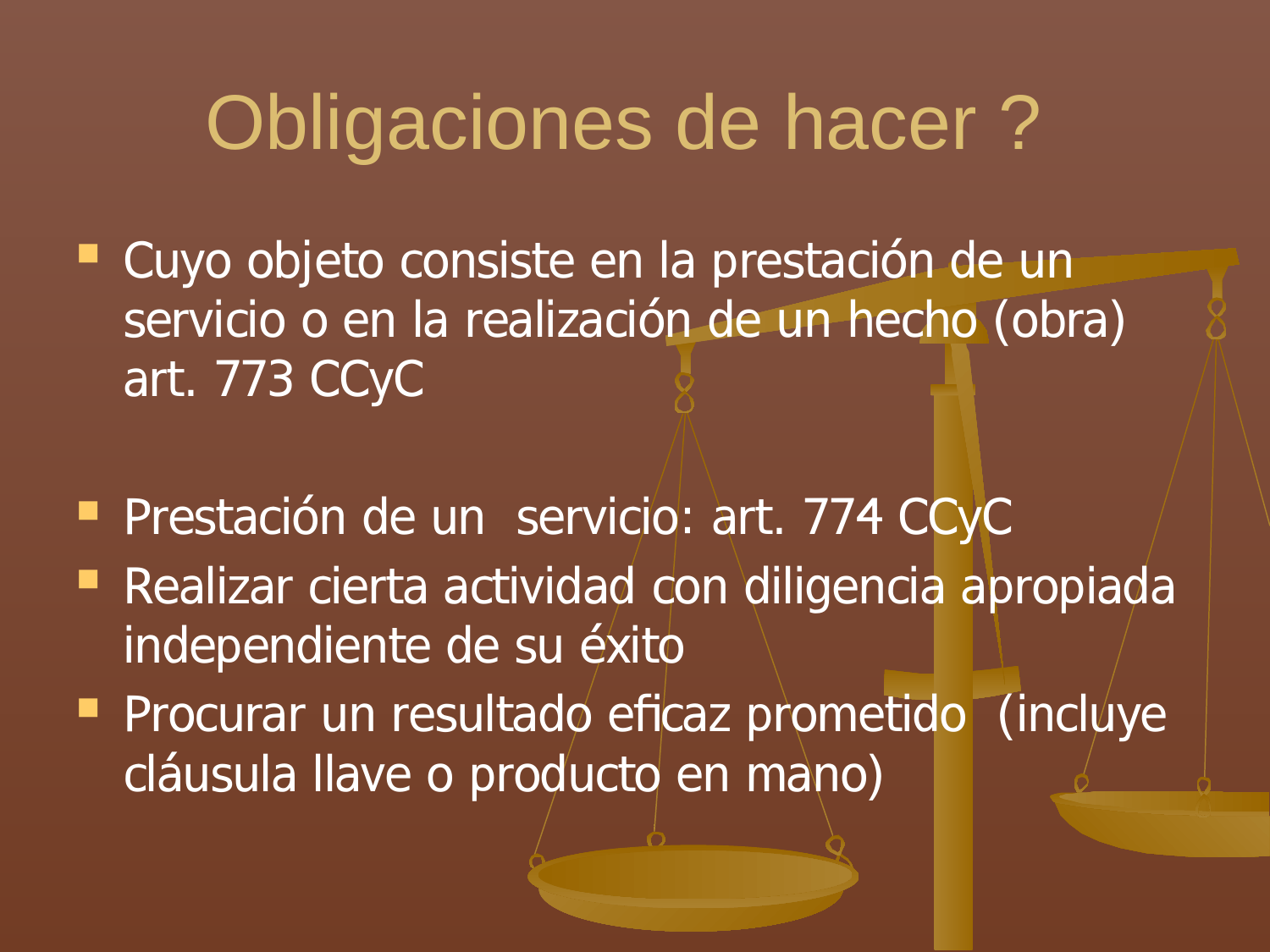

# Obligaciones de hacer ?
Cuyo objeto consiste en la prestación de un servicio o en la realización de un hecho (obra) art. 773 CCyC

Prestación de un  servicio: art. 774 CCyC
Realizar cierta actividad con diligencia apropiada independiente de su éxito
Procurar un resultado eficaz prometido  (incluye cláusula llave o producto en mano)